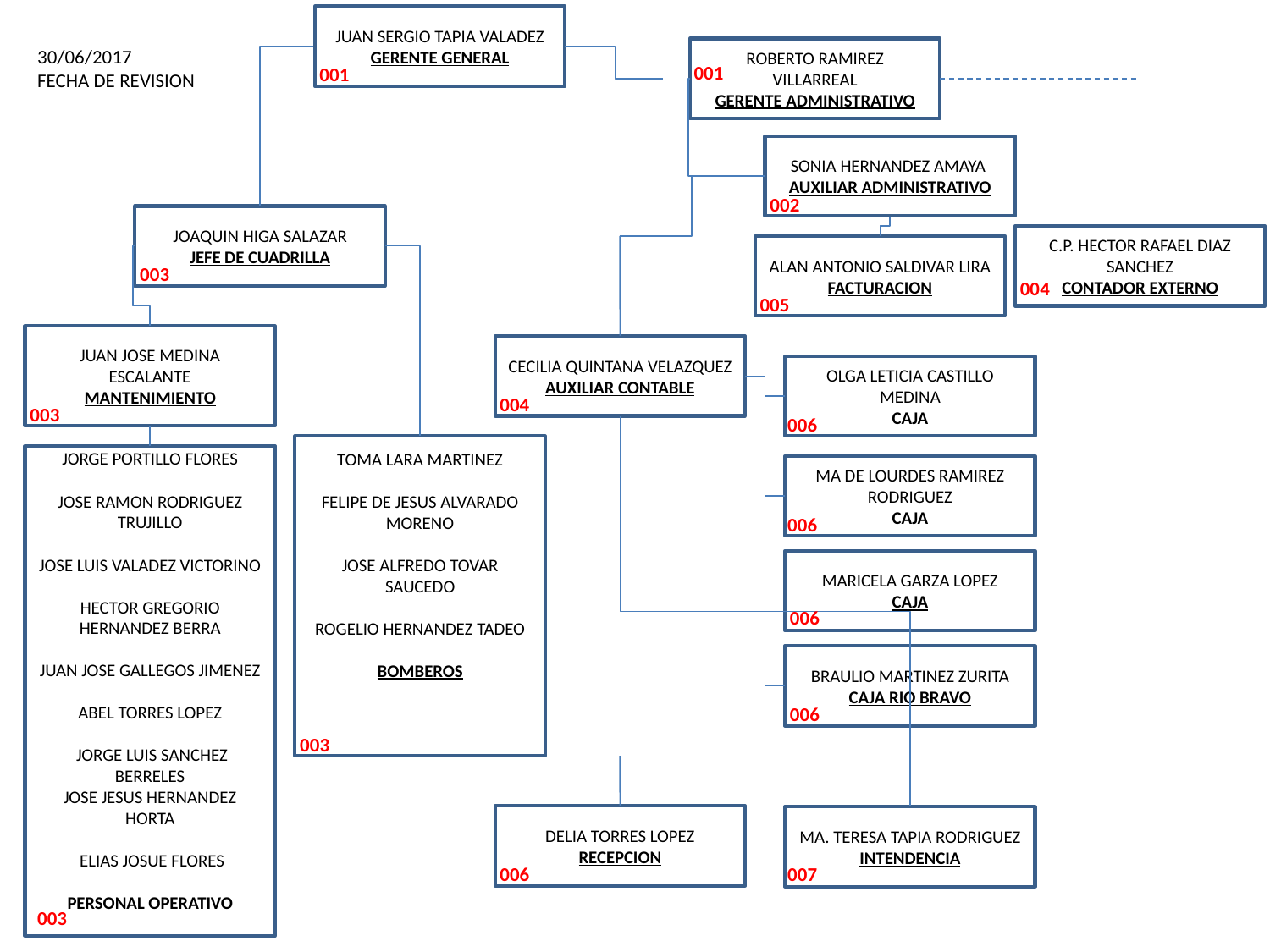

JUAN SERGIO TAPIA VALADEZ
GERENTE GENERAL
30/06/2017
FECHA DE REVISION
ROBERTO RAMIREZ VILLARREAL
GERENTE ADMINISTRATIVO
001
001
SONIA HERNANDEZ AMAYA
AUXILIAR ADMINISTRATIVO
002
JOAQUIN HIGA SALAZAR
JEFE DE CUADRILLA
C.P. HECTOR RAFAEL DIAZ SANCHEZ
CONTADOR EXTERNO
ALAN ANTONIO SALDIVAR LIRA
FACTURACION
003
004
005
JUAN JOSE MEDINA ESCALANTE
MANTENIMIENTO
CECILIA QUINTANA VELAZQUEZ
AUXILIAR CONTABLE

OLGA LETICIA CASTILLO MEDINA
CAJA

004
003
006

TOMA LARA MARTINEZ

FELIPE DE JESUS ALVARADO MORENO

JOSE ALFREDO TOVAR SAUCEDO

ROGELIO HERNANDEZ TADEO

BOMBEROS

JORGE PORTILLO FLORES

JOSE RAMON RODRIGUEZ TRUJILLO

JOSE LUIS VALADEZ VICTORINO

HECTOR GREGORIO HERNANDEZ BERRA

JUAN JOSE GALLEGOS JIMENEZ

ABEL TORRES LOPEZ

 JORGE LUIS SANCHEZ BERRELES
JOSE JESUS HERNANDEZ HORTA

 ELIAS JOSUE FLORES

PERSONAL OPERATIVO

MA DE LOURDES RAMIREZ RODRIGUEZ
CAJA
006
MARICELA GARZA LOPEZ
CAJA
006
BRAULIO MARTINEZ ZURITA
CAJA RIO BRAVO
006
003
DELIA TORRES LOPEZ
RECEPCION
MA. TERESA TAPIA RODRIGUEZ
INTENDENCIA
006
007
003